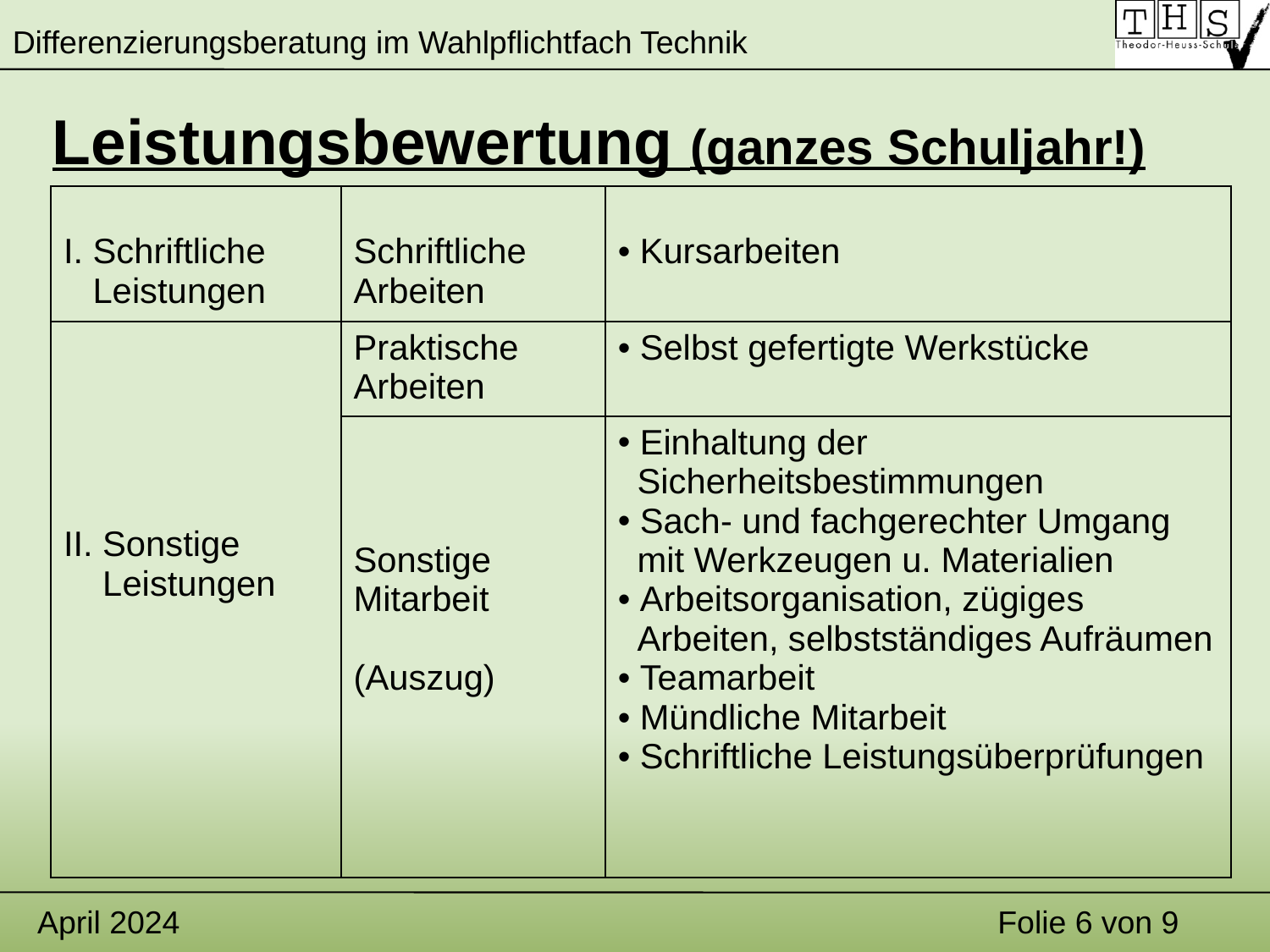

Leistungsbewertung (ganzes Schuljahr!)
| I. Schriftliche Leistungen | Schriftliche Arbeiten | Kursarbeiten |
| --- | --- | --- |
| II. Sonstige Leistungen | Praktische Arbeiten | Selbst gefertigte Werkstücke |
|  | Sonstige Mitarbeit (Auszug) | Einhaltung der Sicherheitsbestimmungen Sach- und fachgerechter Umgang mit Werkzeugen u. Materialien Arbeitsorganisation, zügiges Arbeiten, selbstständiges Aufräumen Teamarbeit Mündliche Mitarbeit Schriftliche Leistungsüberprüfungen |